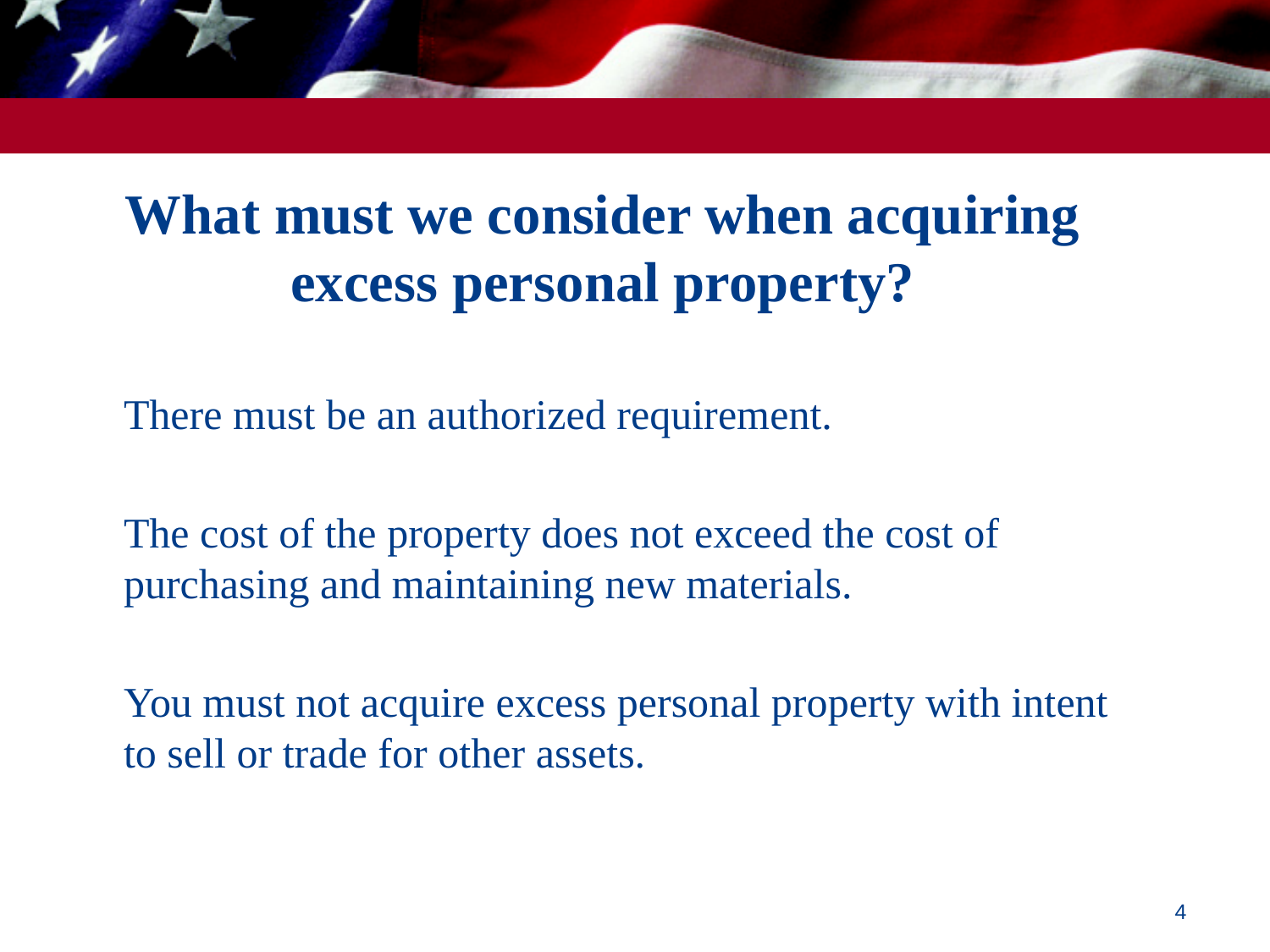

# What must we consider when acquiring excess personal property?
There must be an authorized requirement.

The cost of the property does not exceed the cost of purchasing and maintaining new materials.

You must not acquire excess personal property with intent to sell or trade for other assets.